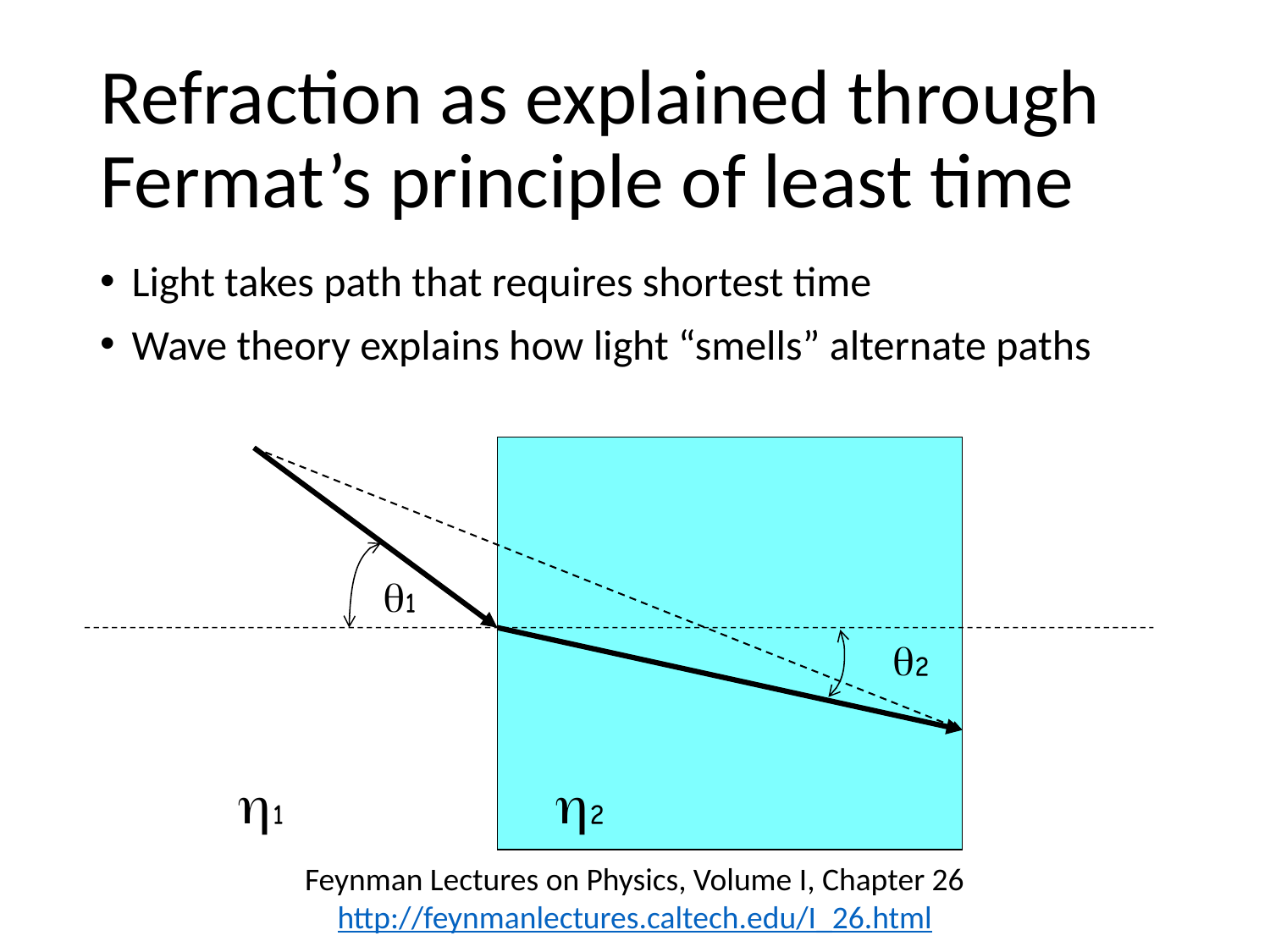

# Refraction as explained through Fermat’s principle of least time
Light takes path that requires shortest time
Wave theory explains how light “smells” alternate paths

θ1

θ2

η1
η2
Feynman Lectures on Physics, Volume I, Chapter 26
http://feynmanlectures.caltech.edu/I_26.html